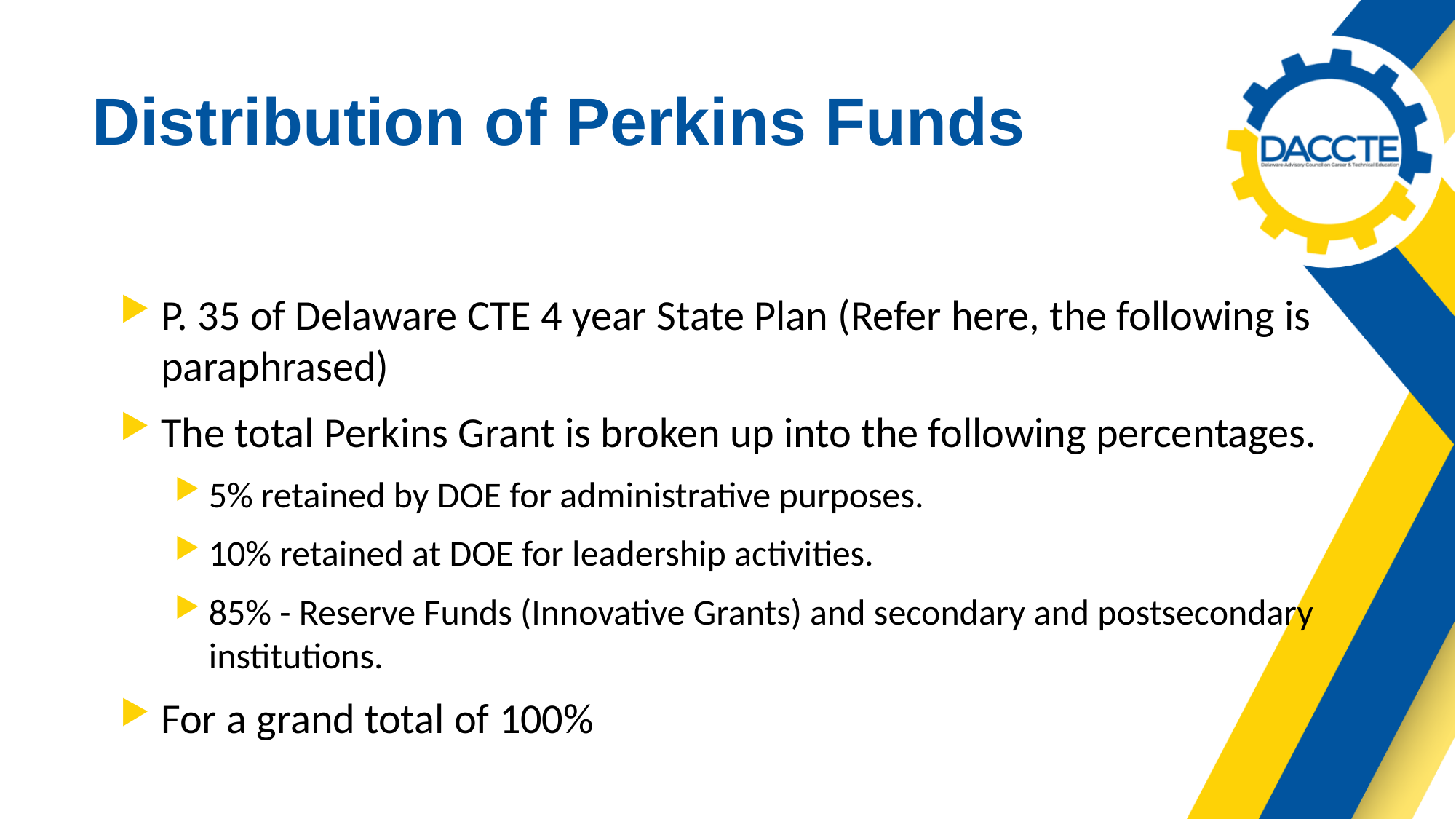

# Distribution of Perkins Funds
P. 35 of Delaware CTE 4 year State Plan (Refer here, the following is paraphrased)
The total Perkins Grant is broken up into the following percentages.
5% retained by DOE for administrative purposes.
10% retained at DOE for leadership activities.
85% - Reserve Funds (Innovative Grants) and secondary and postsecondary institutions.
For a grand total of 100%